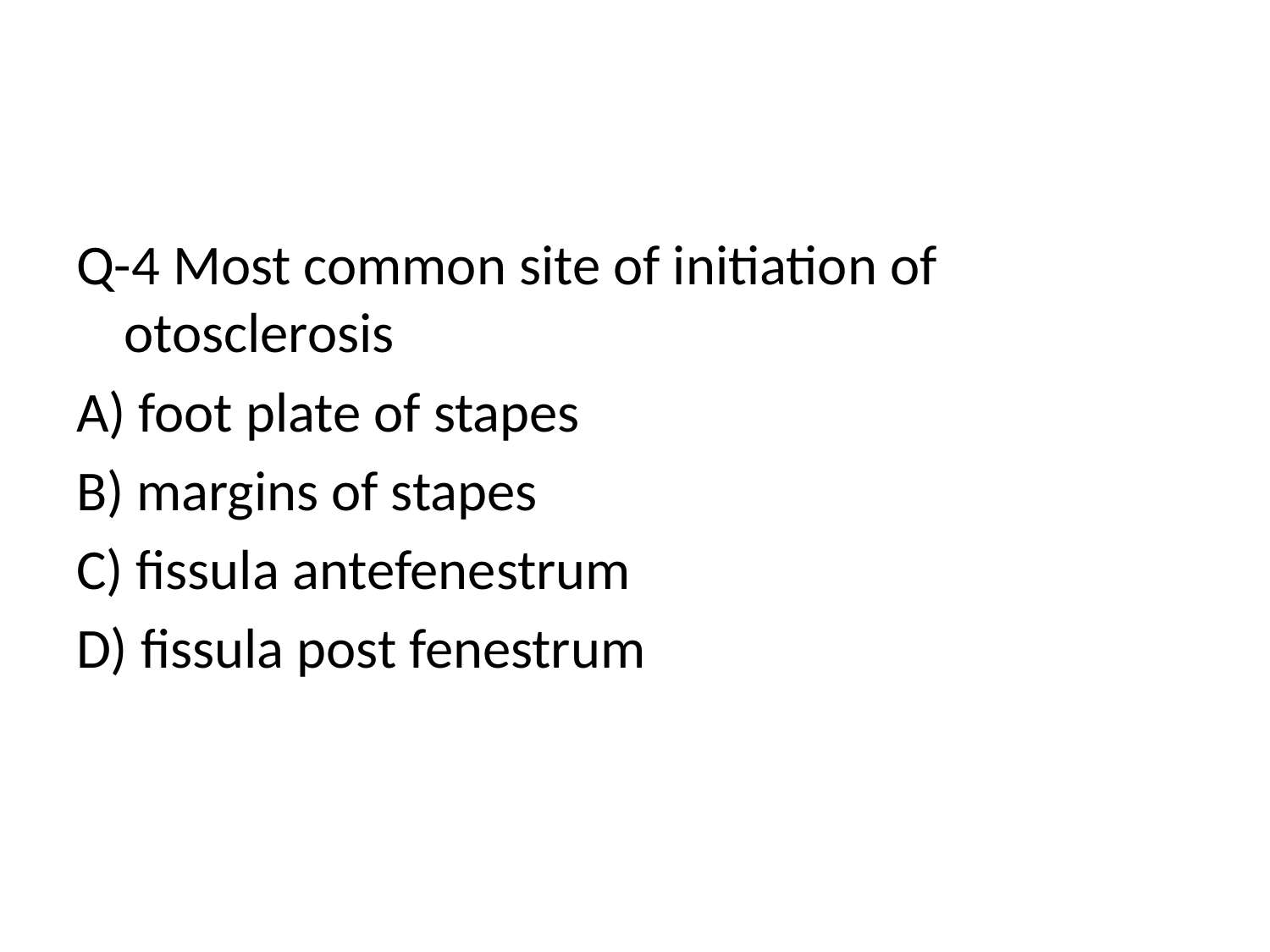

#
Q-4 Most common site of initiation of otosclerosis
A) foot plate of stapes
B) margins of stapes
C) fissula antefenestrum
D) fissula post fenestrum